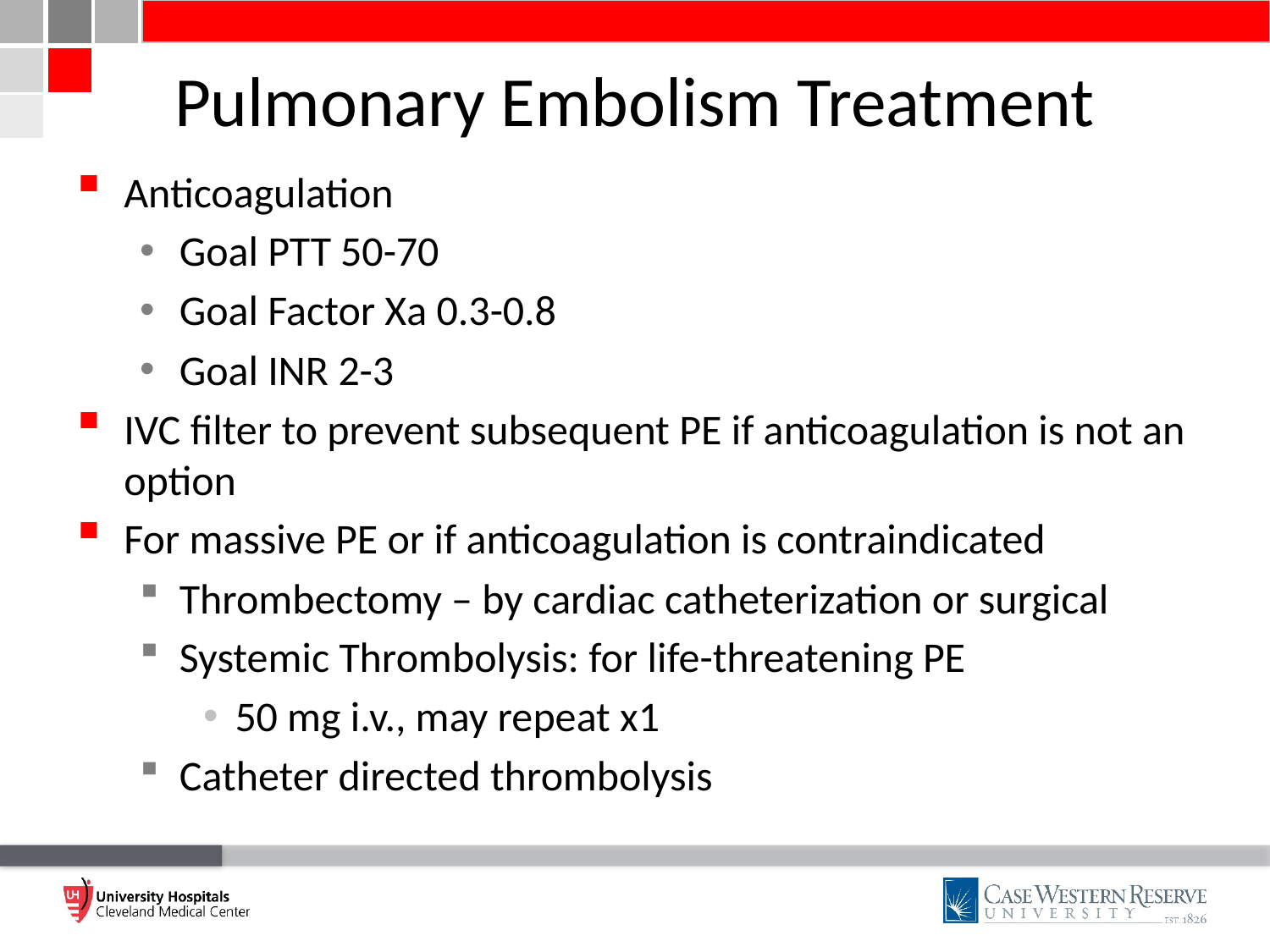

# Pulmonary Embolism Treatment
Anticoagulation
Goal PTT 50-70
Goal Factor Xa 0.3-0.8
Goal INR 2-3
IVC filter to prevent subsequent PE if anticoagulation is not an option
For massive PE or if anticoagulation is contraindicated
Thrombectomy – by cardiac catheterization or surgical
Systemic Thrombolysis: for life-threatening PE
50 mg i.v., may repeat x1
Catheter directed thrombolysis